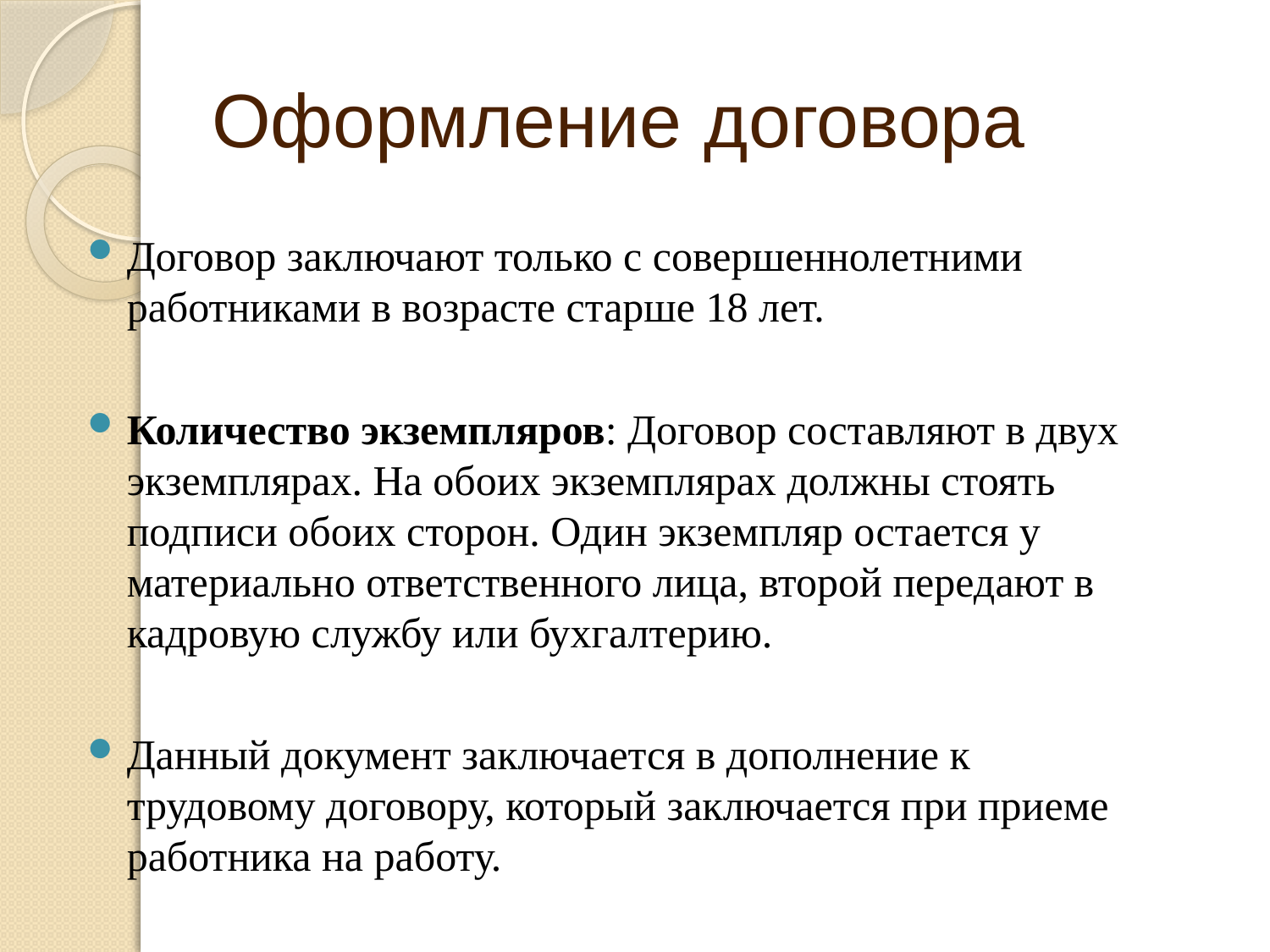

# Оформление договора
Договор заключают только с совершеннолетними работниками в возрасте старше 18 лет.

Количество экземпляров: Договор составляют в двух экземплярах. На обоих экземплярах должны стоять подписи обоих сторон. Один экземпляр остается у материально ответственного лица, второй передают в кадровую службу или бухгалтерию.

Данный документ заключается в дополнение к трудовому договору, который заключается при приеме работника на работу.